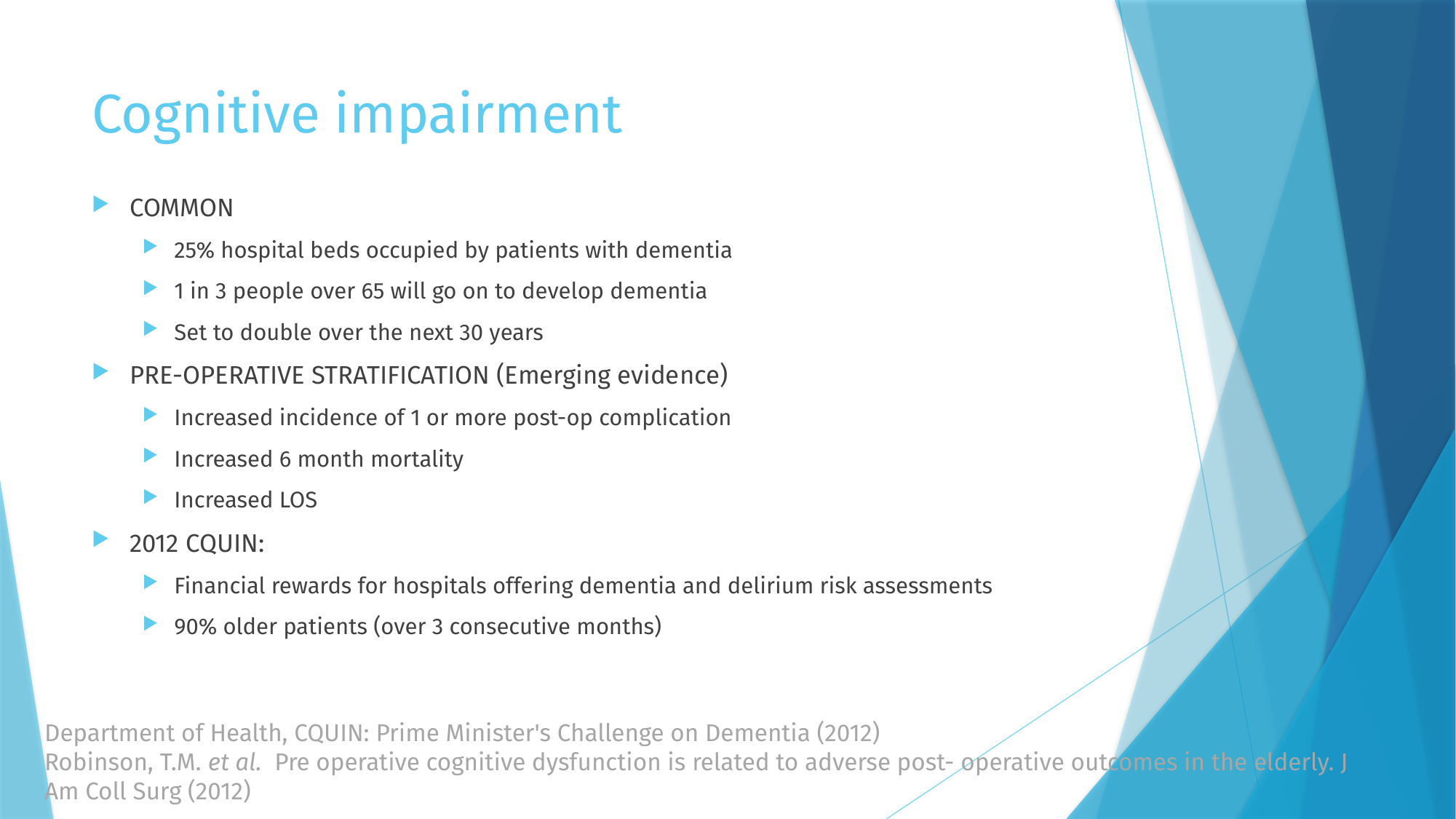

# Cognitive impairment

COMMON
25% hospital beds occupied by patients with dementia
1 in 3 people over 65 will go on to develop dementia
Set to double over the next 30 years
PRE-OPERATIVE STRATIFICATION (Emerging evidence)
Increased incidence of 1 or more post-op complication
Increased 6 month mortality
Increased LOS
2012 CQUIN:
Financial rewards for hospitals offering dementia and delirium risk assessments
90% older patients (over 3 consecutive months)
Department of Health, CQUIN: Prime Minister's Challenge on Dementia (2012)
Robinson, T.M. et al.  Pre operative cognitive dysfunction is related to adverse post- operative outcomes in the elderly. J Am Coll Surg (2012)